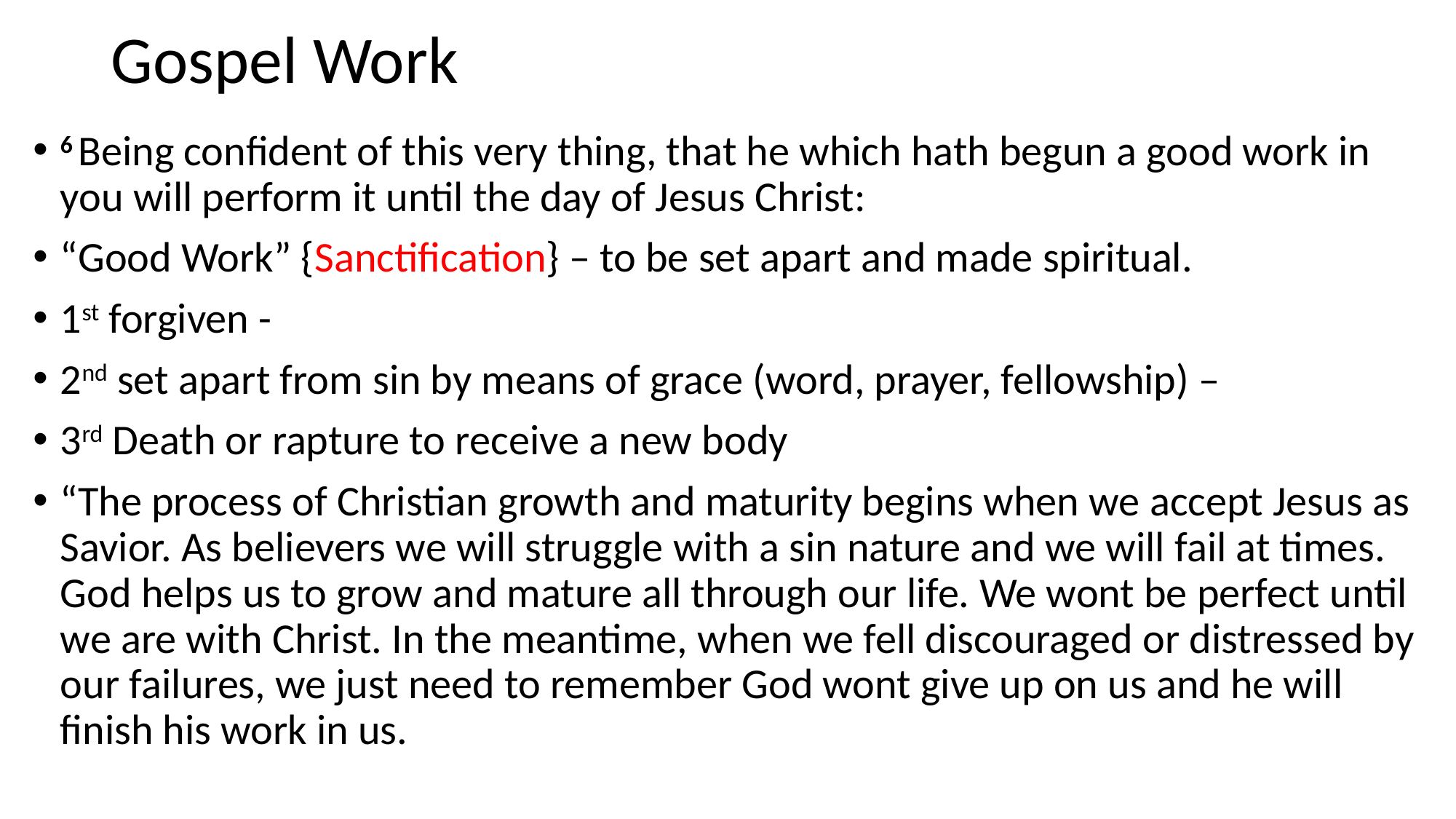

# Gospel Work
6 Being confident of this very thing, that he which hath begun a good work in you will perform it until the day of Jesus Christ:
“Good Work” {Sanctification} – to be set apart and made spiritual.
1st forgiven -
2nd set apart from sin by means of grace (word, prayer, fellowship) –
3rd Death or rapture to receive a new body
“The process of Christian growth and maturity begins when we accept Jesus as Savior. As believers we will struggle with a sin nature and we will fail at times. God helps us to grow and mature all through our life. We wont be perfect until we are with Christ. In the meantime, when we fell discouraged or distressed by our failures, we just need to remember God wont give up on us and he will finish his work in us.